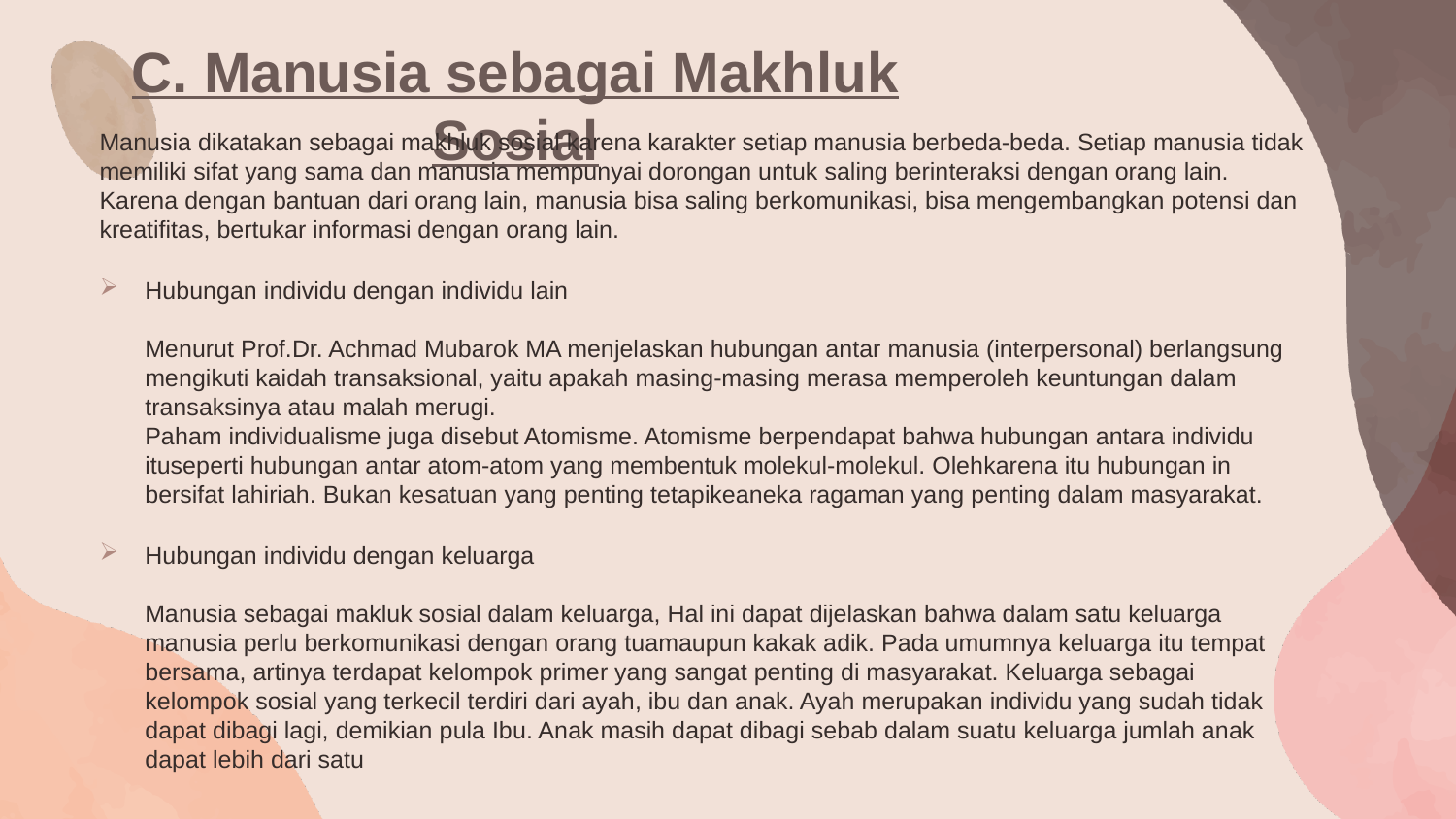

# C. Manusia sebagai Makhluk Sosial
Manusia dikatakan sebagai makhluk sosial karena karakter setiap manusia berbeda-beda. Setiap manusia tidak memiliki sifat yang sama dan manusia mempunyai dorongan untuk saling berinteraksi dengan orang lain. Karena dengan bantuan dari orang lain, manusia bisa saling berkomunikasi, bisa mengembangkan potensi dan kreatifitas, bertukar informasi dengan orang lain.
Hubungan individu dengan individu lain
Menurut Prof.Dr. Achmad Mubarok MA menjelaskan hubungan antar manusia (interpersonal) berlangsung mengikuti kaidah transaksional, yaitu apakah masing-masing merasa memperoleh keuntungan dalam transaksinya atau malah merugi.
Paham individualisme juga disebut Atomisme. Atomisme berpendapat bahwa hubungan antara individu ituseperti hubungan antar atom-atom yang membentuk molekul-molekul. Olehkarena itu hubungan in bersifat lahiriah. Bukan kesatuan yang penting tetapikeaneka ragaman yang penting dalam masyarakat.
Hubungan individu dengan keluarga
Manusia sebagai makluk sosial dalam keluarga, Hal ini dapat dijelaskan bahwa dalam satu keluarga manusia perlu berkomunikasi dengan orang tuamaupun kakak adik. Pada umumnya keluarga itu tempat bersama, artinya terdapat kelompok primer yang sangat penting di masyarakat. Keluarga sebagai kelompok sosial yang terkecil terdiri dari ayah, ibu dan anak. Ayah merupakan individu yang sudah tidak dapat dibagi lagi, demikian pula Ibu. Anak masih dapat dibagi sebab dalam suatu keluarga jumlah anak dapat lebih dari satu